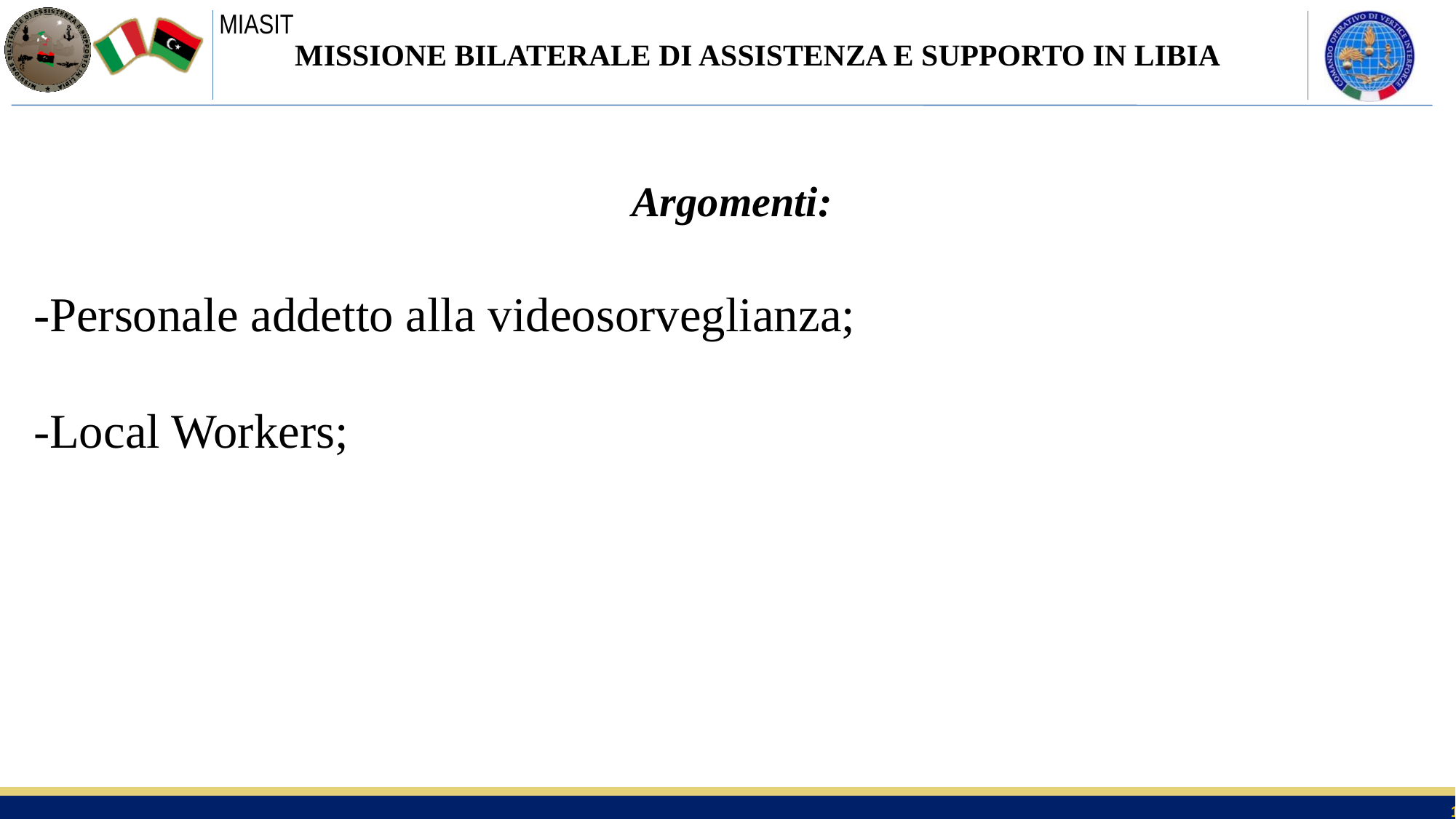

MISSIONE BILATERALE DI ASSISTENZA E SUPPORTO IN LIBIA
Argomenti:

-Personale addetto alla videosorveglianza;

-Local Workers;

16